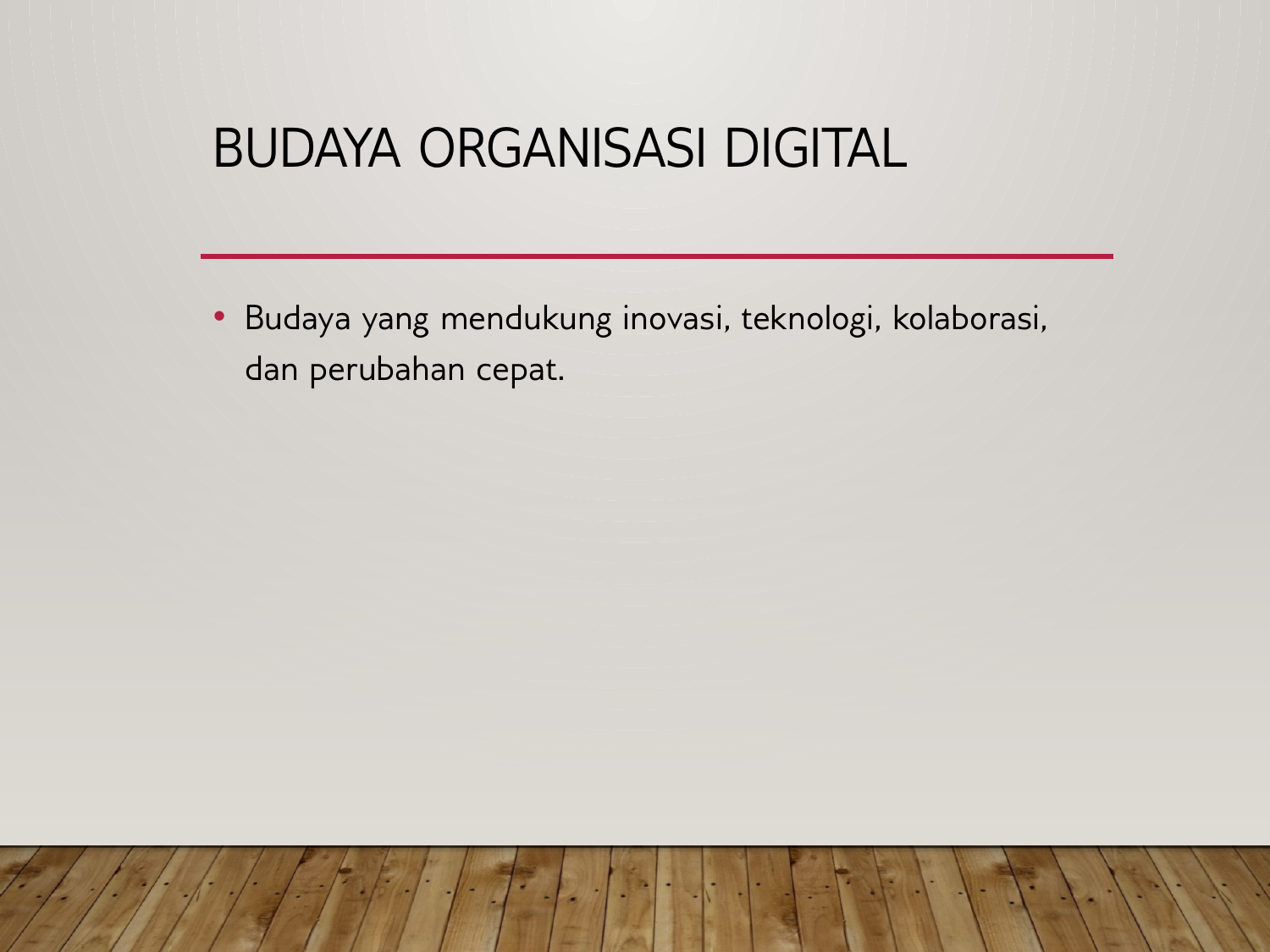

# Budaya Organisasi Digital
Budaya yang mendukung inovasi, teknologi, kolaborasi, dan perubahan cepat.